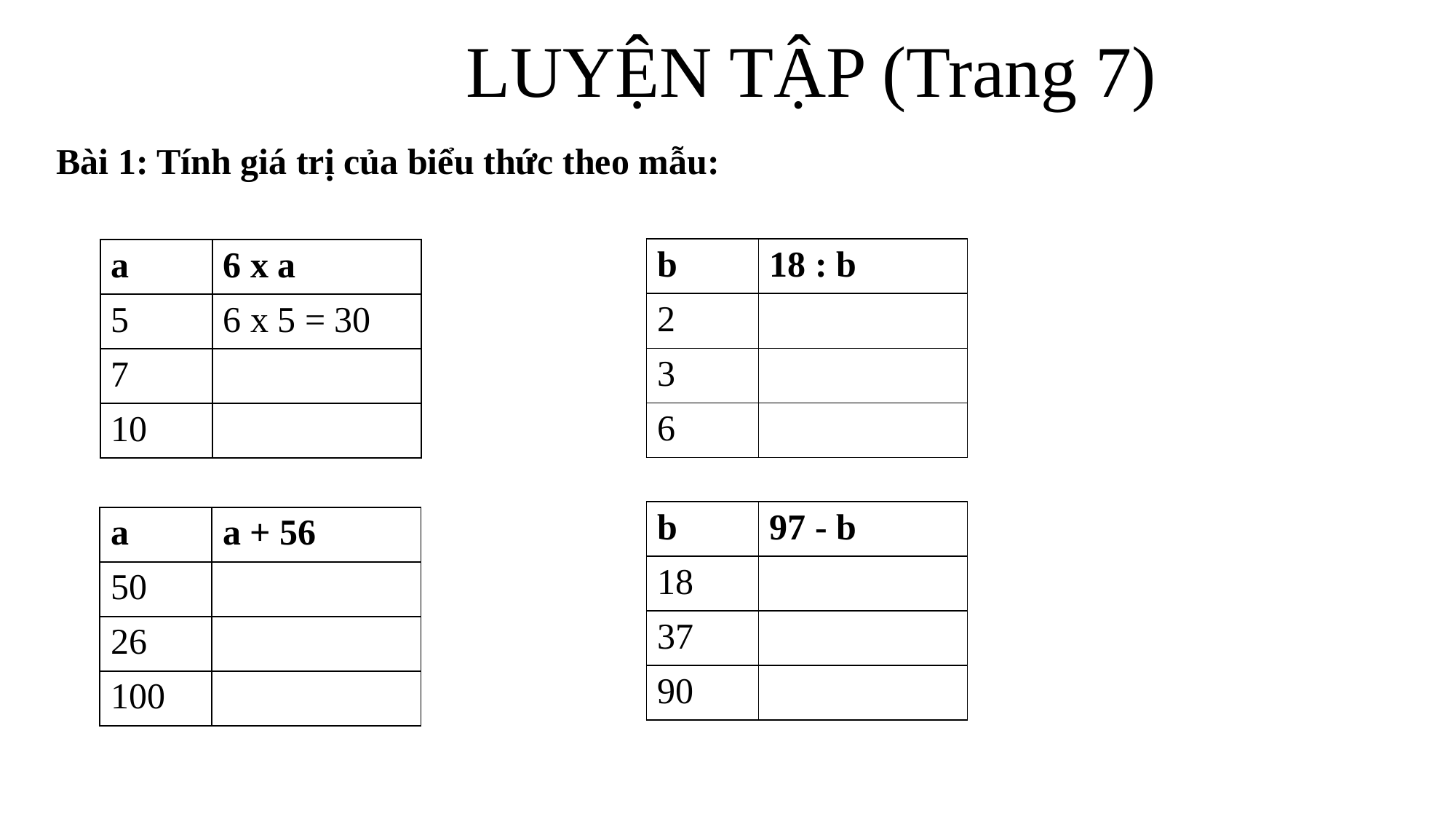

LUYỆN TẬP (Trang 7)
Bài 1: Tính giá trị của biểu thức theo mẫu:
| b | 18 : b |
| --- | --- |
| 2 |  |
| 3 |  |
| 6 |  |
| a | 6 x a |
| --- | --- |
| 5 | 6 x 5 = 30 |
| 7 |  |
| 10 |  |
| b | 97 - b |
| --- | --- |
| 18 |  |
| 37 |  |
| 90 |  |
| a | a + 56 |
| --- | --- |
| 50 |  |
| 26 |  |
| 100 |  |